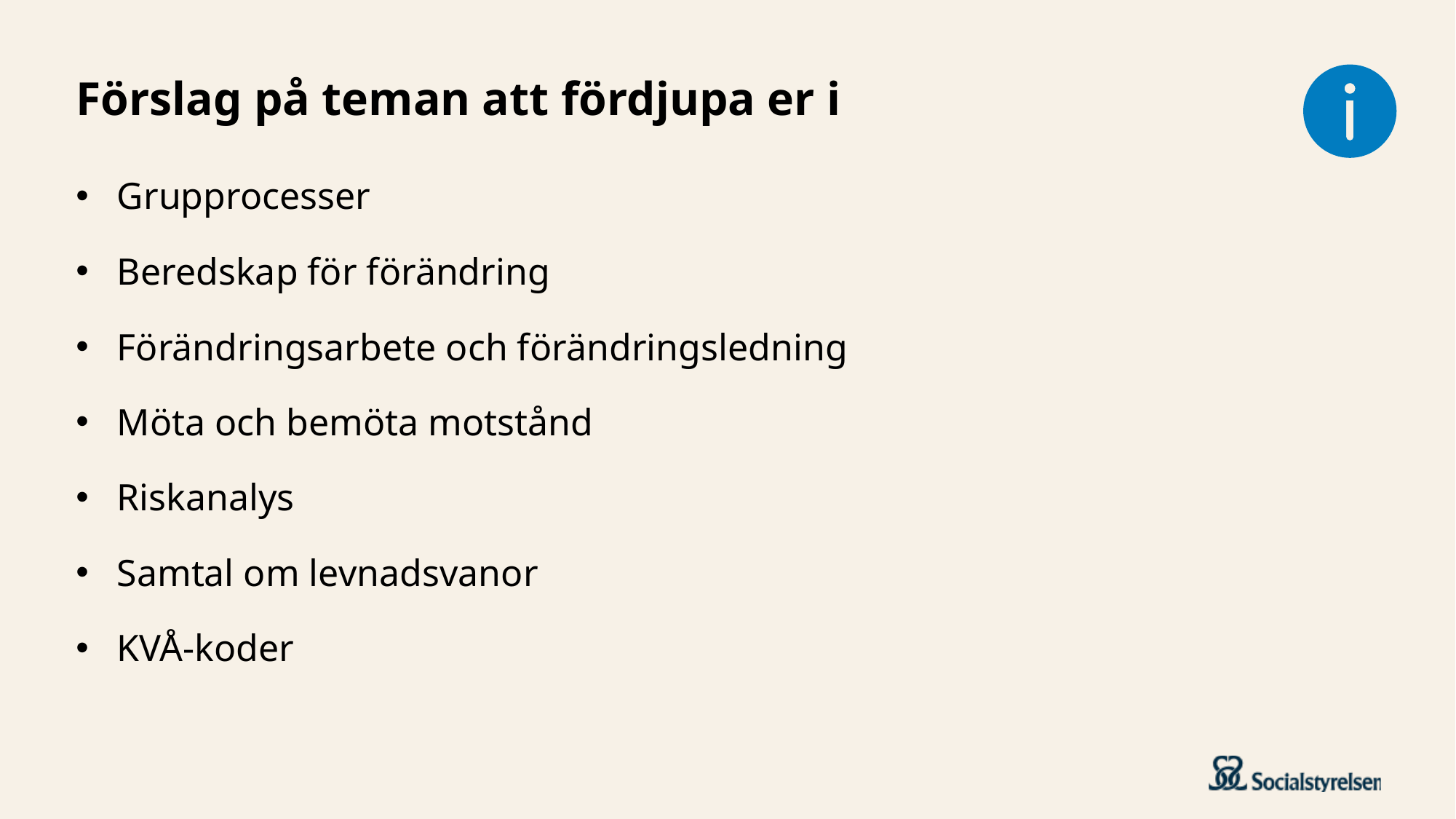

# Förslag på teman att fördjupa er i

Grupprocesser
Beredskap för förändring
Förändringsarbete och förändringsledning
Möta och bemöta motstånd
Riskanalys
Samtal om levnadsvanor
KVÅ-koder